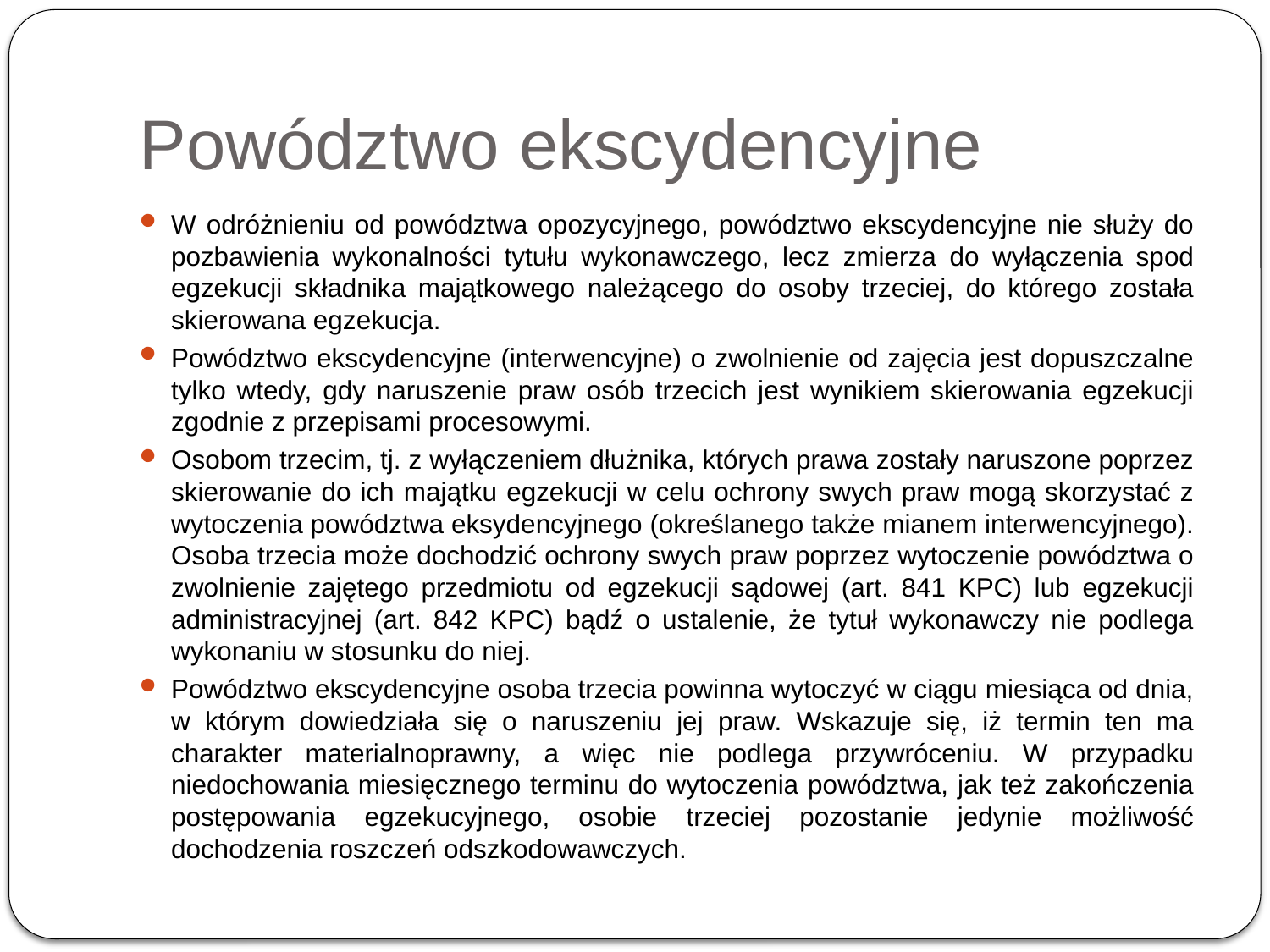

# Powództwo ekscydencyjne
W odróżnieniu od powództwa opozycyjnego, powództwo ekscydencyjne nie służy do pozbawienia wykonalności tytułu wykonawczego, lecz zmierza do wyłączenia spod egzekucji składnika majątkowego należącego do osoby trzeciej, do którego została skierowana egzekucja.
Powództwo ekscydencyjne (interwencyjne) o zwolnienie od zajęcia jest dopuszczalne tylko wtedy, gdy naruszenie praw osób trzecich jest wynikiem skierowania egzekucji zgodnie z przepisami procesowymi.
Osobom trzecim, tj. z wyłączeniem dłużnika, których prawa zostały naruszone poprzez skierowanie do ich majątku egzekucji w celu ochrony swych praw mogą skorzystać z wytoczenia powództwa eksydencyjnego (określanego także mianem interwencyjnego). Osoba trzecia może dochodzić ochrony swych praw poprzez wytoczenie powództwa o zwolnienie zajętego przedmiotu od egzekucji sądowej (art. 841 KPC) lub egzekucji administracyjnej (art. 842 KPC) bądź o ustalenie, że tytuł wykonawczy nie podlega wykonaniu w stosunku do niej.
Powództwo ekscydencyjne osoba trzecia powinna wytoczyć w ciągu miesiąca od dnia, w którym dowiedziała się o naruszeniu jej praw. Wskazuje się, iż termin ten ma charakter materialnoprawny, a więc nie podlega przywróceniu. W przypadku niedochowania miesięcznego terminu do wytoczenia powództwa, jak też zakończenia postępowania egzekucyjnego, osobie trzeciej pozostanie jedynie możliwość dochodzenia roszczeń odszkodowawczych.